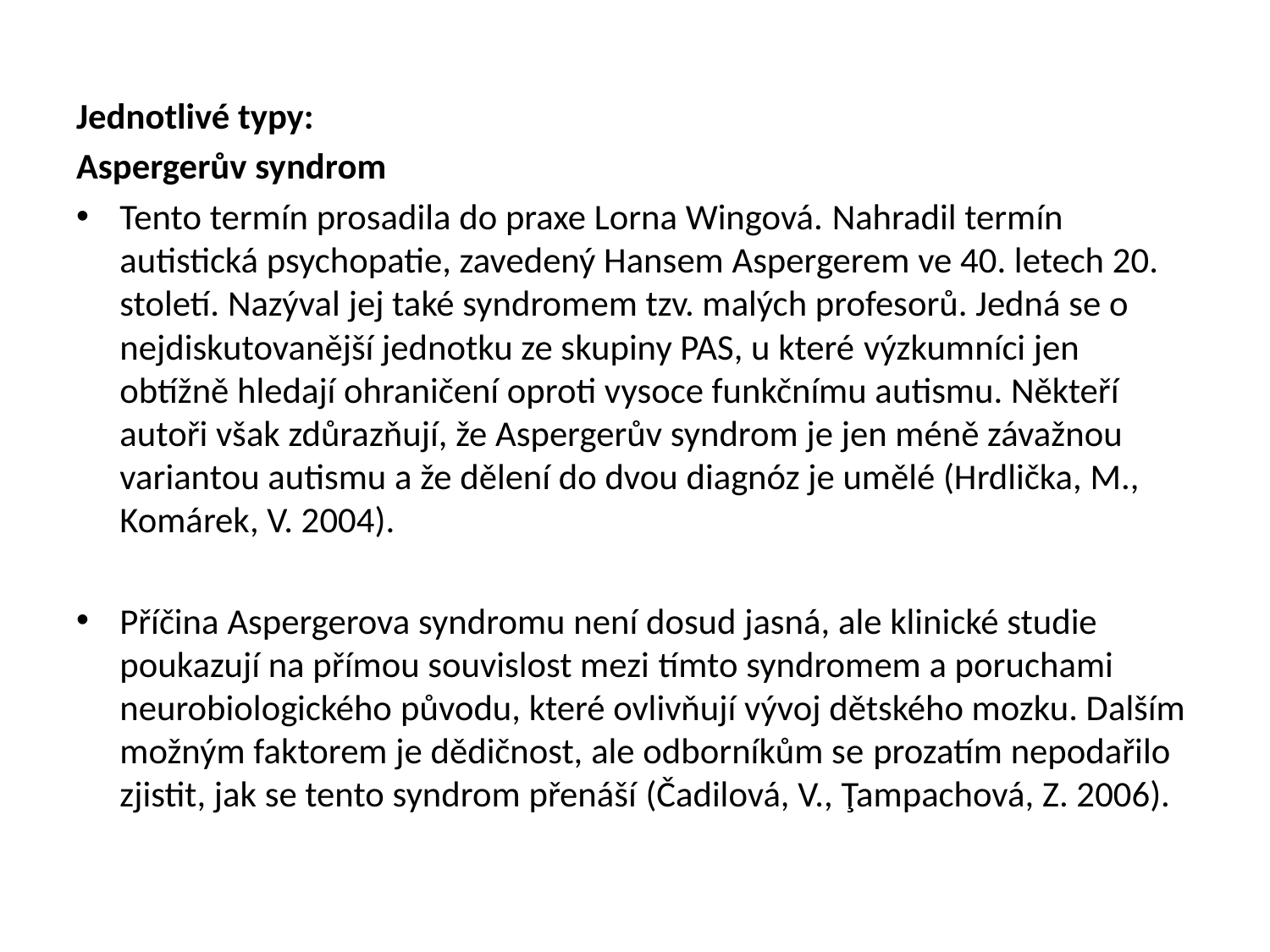

#
Jednotlivé typy:
Aspergerův syndrom
Tento termín prosadila do praxe Lorna Wingová. Nahradil termín autistická psychopatie, zavedený Hansem Aspergerem ve 40. letech 20. století. Nazýval jej také syndromem tzv. malých profesorů. Jedná se o nejdiskutovanější jednotku ze skupiny PAS, u které výzkumníci jen obtížně hledají ohraničení oproti vysoce funkčnímu autismu. Někteří autoři však zdůrazňují, že Aspergerův syndrom je jen méně závažnou variantou autismu a že dělení do dvou diagnóz je umělé (Hrdlička, M., Komárek, V. 2004).

Příčina Aspergerova syndromu není dosud jasná, ale klinické studie poukazují na přímou souvislost mezi tímto syndromem a poruchami neurobiologického původu, které ovlivňují vývoj dětského mozku. Dalším možným faktorem je dědičnost, ale odborníkům se prozatím nepodařilo zjistit, jak se tento syndrom přenáší (Čadilová, V., Ţampachová, Z. 2006).